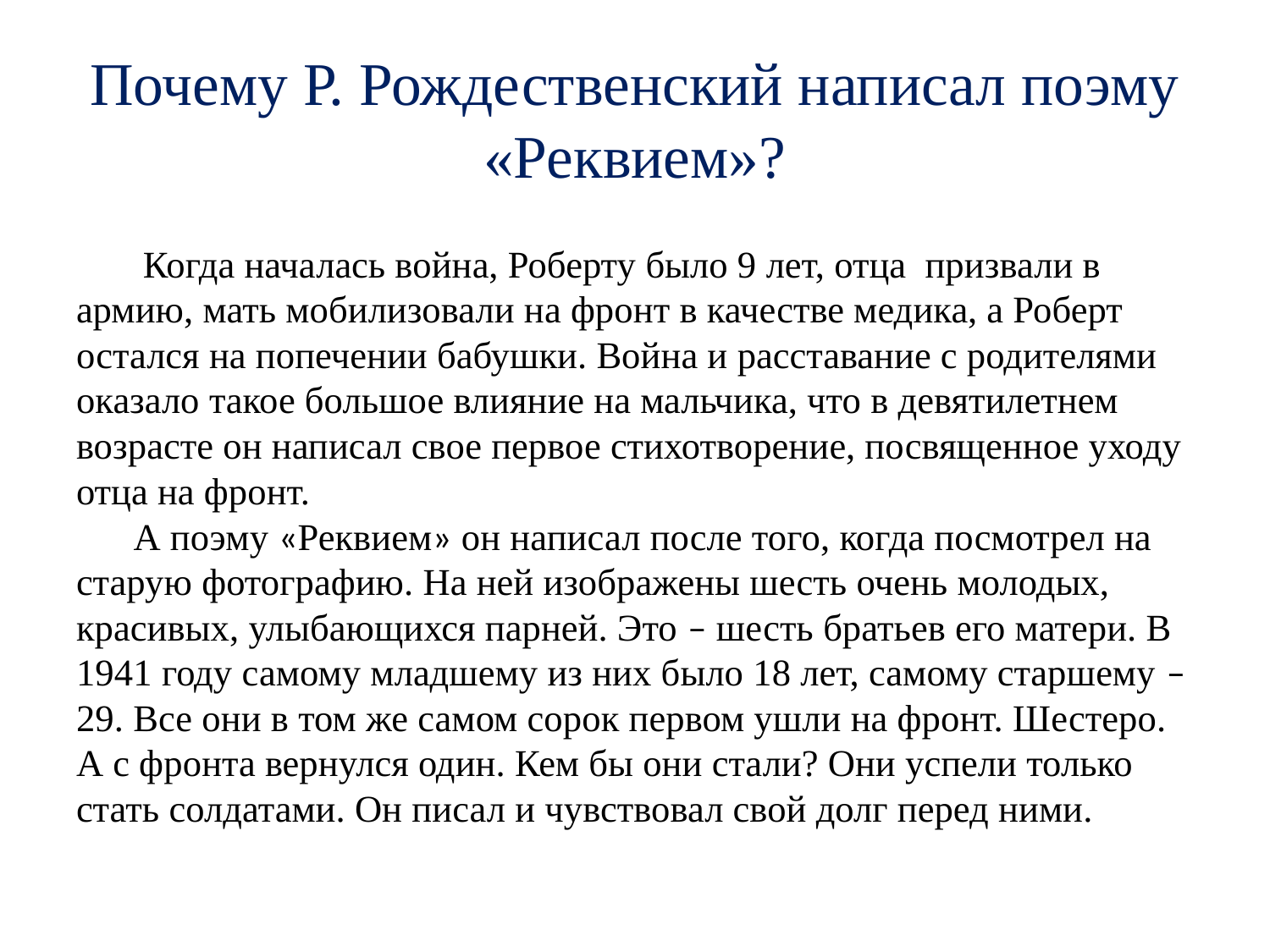

# Почему Р. Рождественский написал поэму «Реквием»?

       Когда началась война, Роберту было 9 лет, отца  призвали в армию, мать мобилизовали на фронт в качестве медика, а Роберт остался на попечении бабушки. Война и расставание с родителями оказало такое большое влияние на мальчика, что в девятилетнем возрасте он написал свое первое стихотворение, посвященное уходу отца на фронт.
      А поэму «Реквием» он написал после того, когда посмотрел на  старую фотографию. На ней изображены шесть очень молодых, красивых, улыбающихся парней. Это – шесть братьев его матери. В 1941 году самому младшему из них было 18 лет, самому старшему – 29. Все они в том же самом сорок первом ушли на фронт. Шестеро. А с фронта вернулся один. Кем бы они стали? Они успели только стать солдатами. Он писал и чувствовал свой долг перед ними.